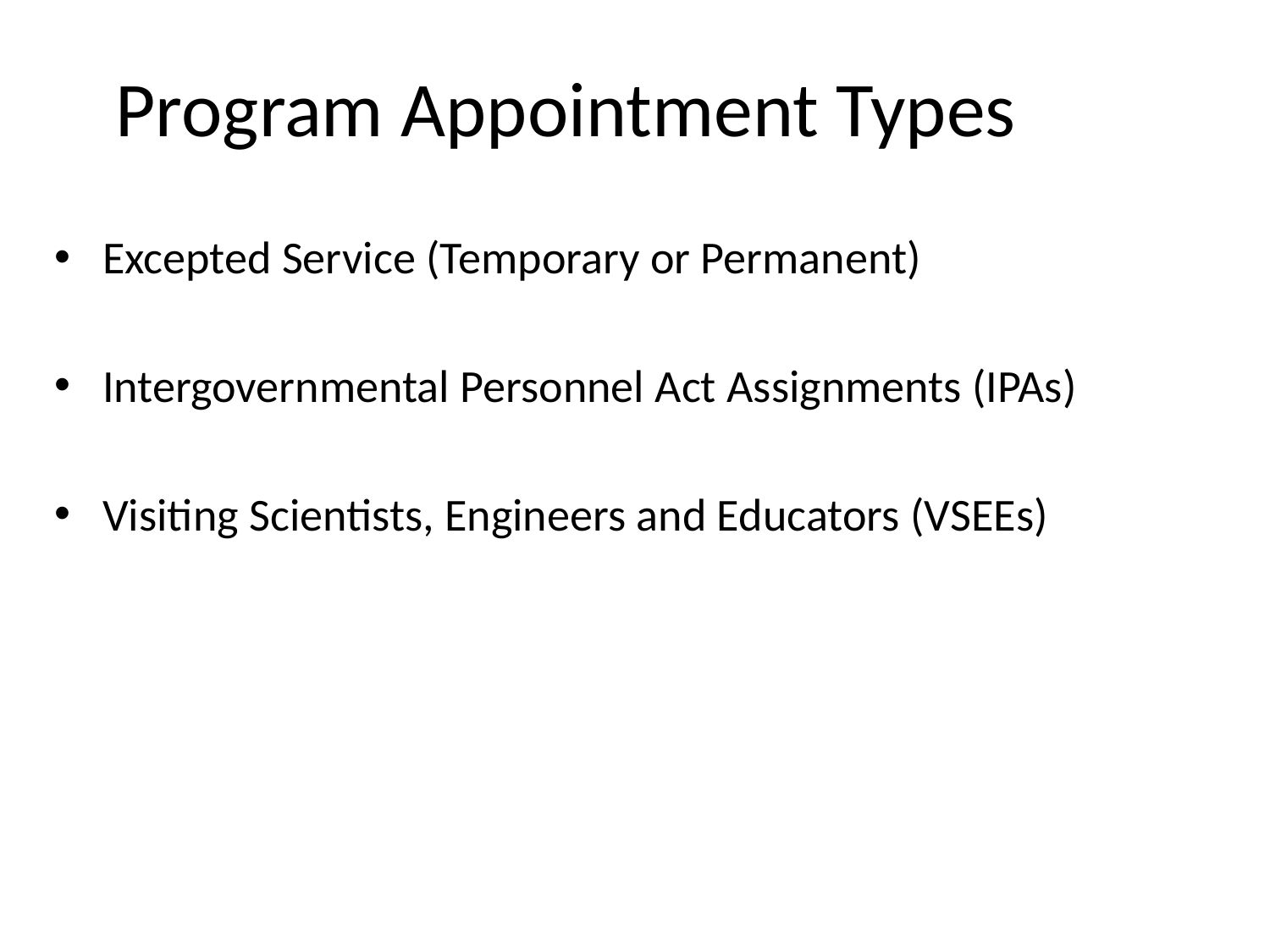

Program Appointment Types
Excepted Service (Temporary or Permanent)

Intergovernmental Personnel Act Assignments (IPAs)

Visiting Scientists, Engineers and Educators (VSEEs)